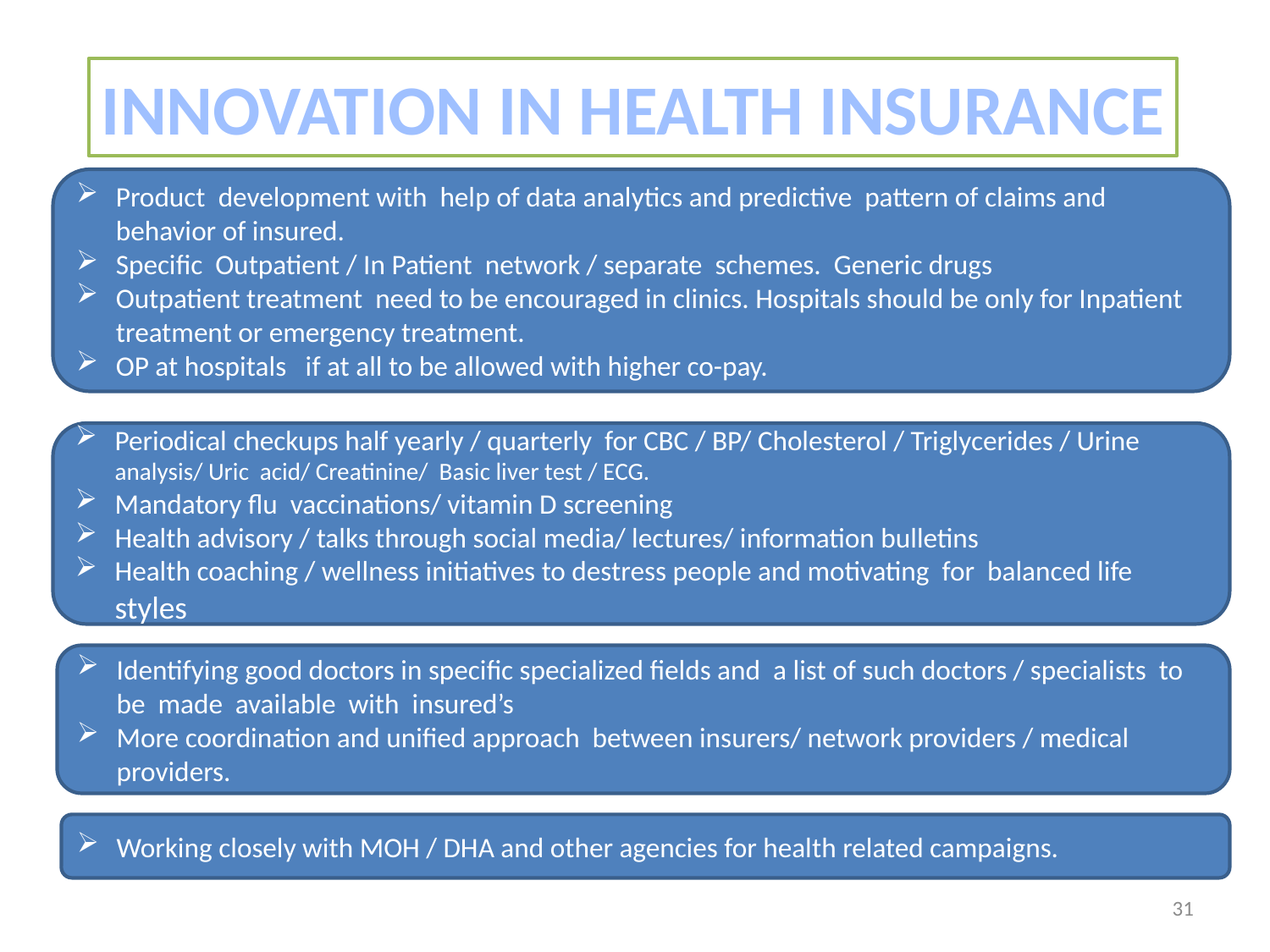

INNOVATION IN HEALTH INSURANCE
Product  development with  help of data analytics and predictive  pattern of claims and behavior of insured.
Specific  Outpatient / In Patient  network / separate  schemes.  Generic drugs
Outpatient treatment  need to be encouraged in clinics. Hospitals should be only for Inpatient treatment or emergency treatment.
OP at hospitals   if at all to be allowed with higher co-pay.
Periodical checkups half yearly / quarterly  for CBC / BP/ Cholesterol / Triglycerides / Urine analysis/ Uric  acid/ Creatinine/  Basic liver test / ECG.
Mandatory flu  vaccinations/ vitamin D screening
Health advisory / talks through social media/ lectures/ information bulletins
Health coaching / wellness initiatives to destress people and motivating  for  balanced life styles
Identifying good doctors in specific specialized fields and  a list of such doctors / specialists  to be  made  available  with  insured’s
More coordination and unified approach  between insurers/ network providers / medical providers.
Working closely with MOH / DHA and other agencies for health related campaigns.
31